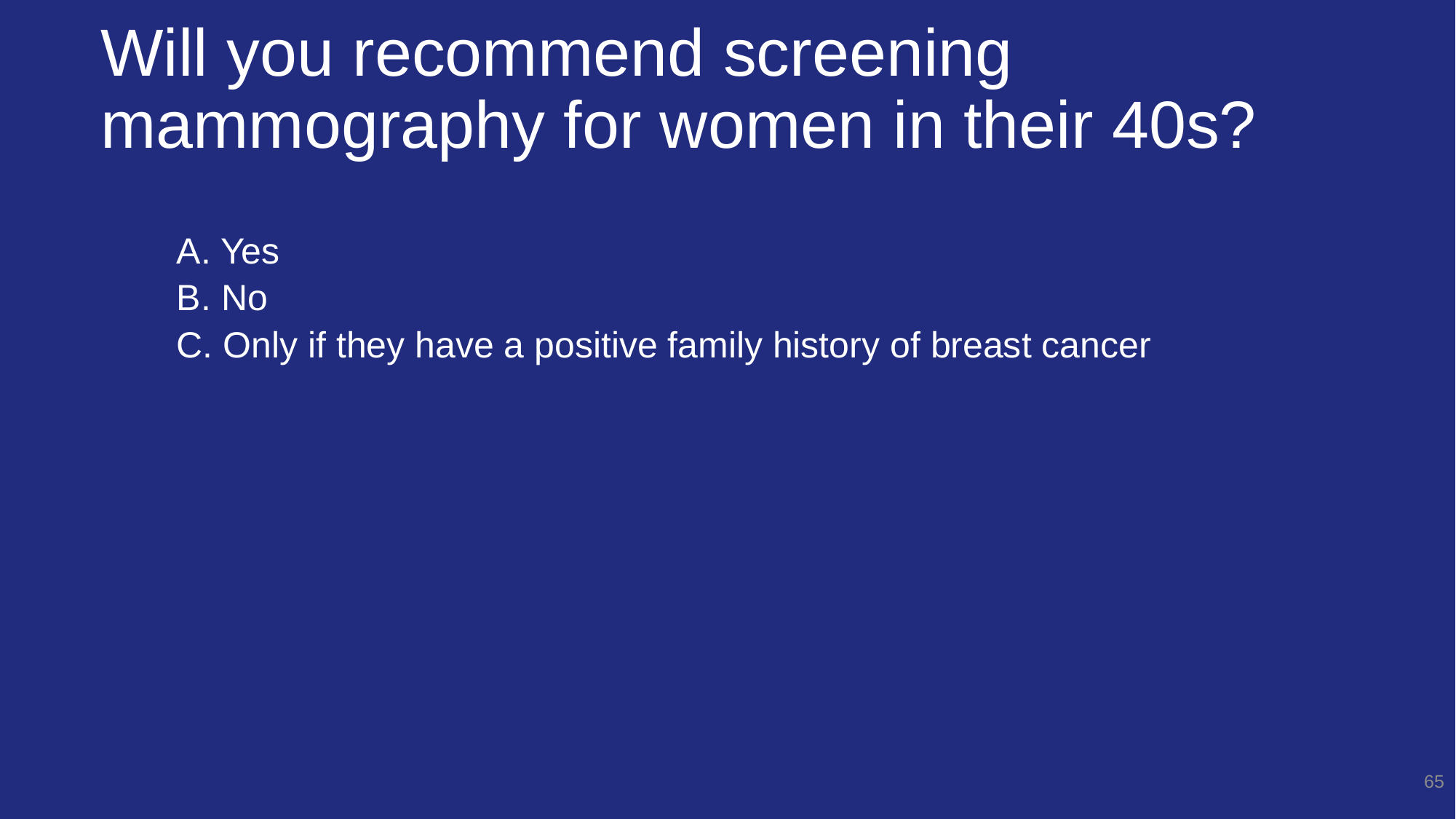

# Will you recommend screening mammography for women in their 40s?
A. Yes
B. No
C. Only if they have a positive family history of breast cancer
65